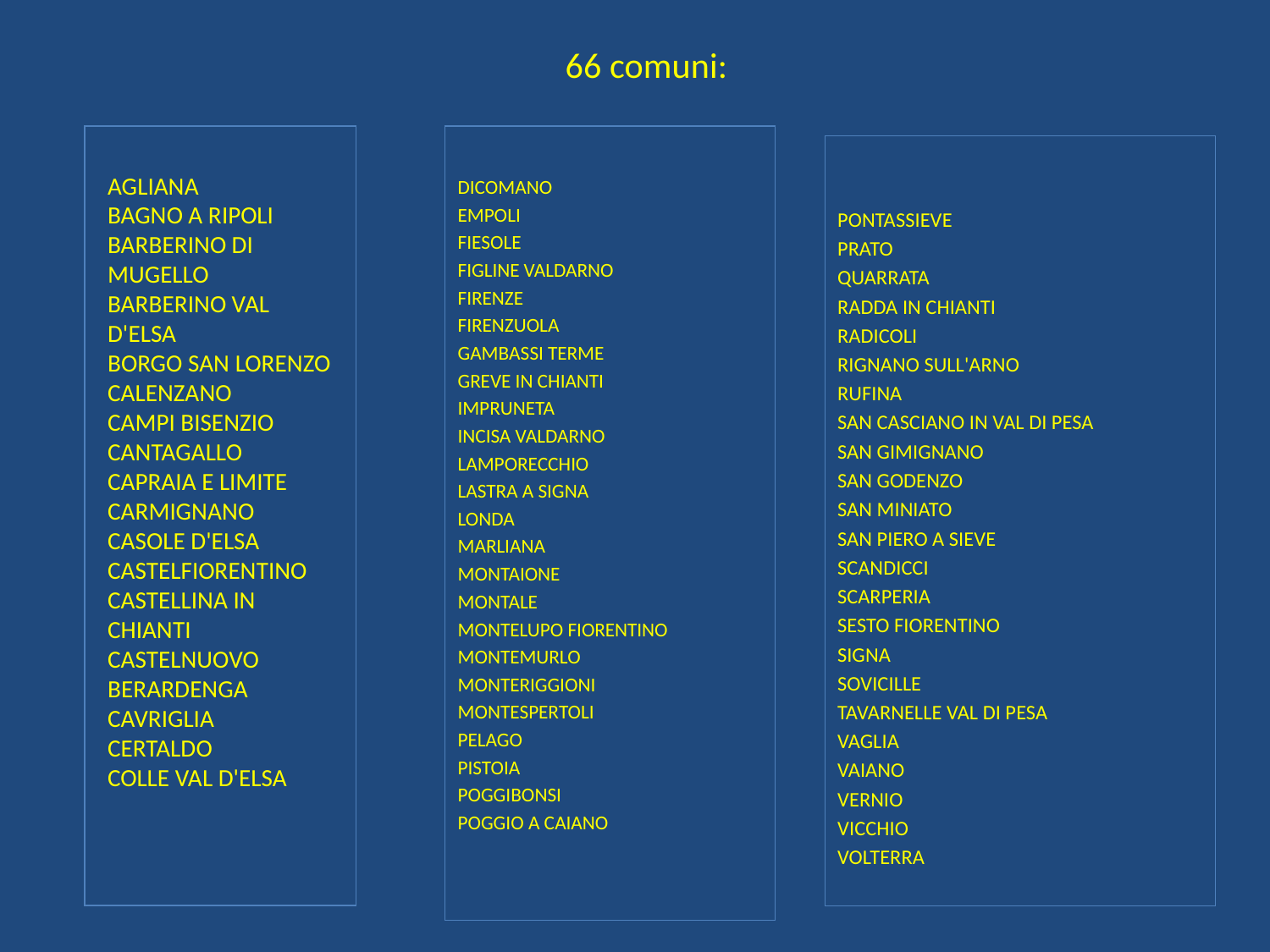

# 66 comuni:

DICOMANO
EMPOLI
FIESOLE
FIGLINE VALDARNO
FIRENZE
FIRENZUOLA
GAMBASSI TERME
GREVE IN CHIANTI
IMPRUNETA
INCISA VALDARNO
LAMPORECCHIO
LASTRA A SIGNA
LONDA
MARLIANA
MONTAIONE
MONTALE
MONTELUPO FIORENTINO
MONTEMURLO
MONTERIGGIONI
MONTESPERTOLI
PELAGO
PISTOIA
POGGIBONSI
POGGIO A CAIANO

AGLIANA
BAGNO A RIPOLI
BARBERINO DI MUGELLO
BARBERINO VAL D'ELSA
BORGO SAN LORENZO
CALENZANO
CAMPI BISENZIO
CANTAGALLO
CAPRAIA E LIMITE
CARMIGNANO
CASOLE D'ELSA
CASTELFIORENTINO
CASTELLINA IN CHIANTI
CASTELNUOVO BERARDENGA
CAVRIGLIA
CERTALDO
COLLE VAL D'ELSA

PONTASSIEVE
PRATO
QUARRATA
RADDA IN CHIANTI
RADICOLI
RIGNANO SULL'ARNO
RUFINA
SAN CASCIANO IN VAL DI PESA
SAN GIMIGNANO
SAN GODENZO
SAN MINIATO
SAN PIERO A SIEVE
SCANDICCI
SCARPERIA
SESTO FIORENTINO
SIGNA
SOVICILLE
TAVARNELLE VAL DI PESA
VAGLIA
VAIANO
VERNIO
VICCHIO
VOLTERRA